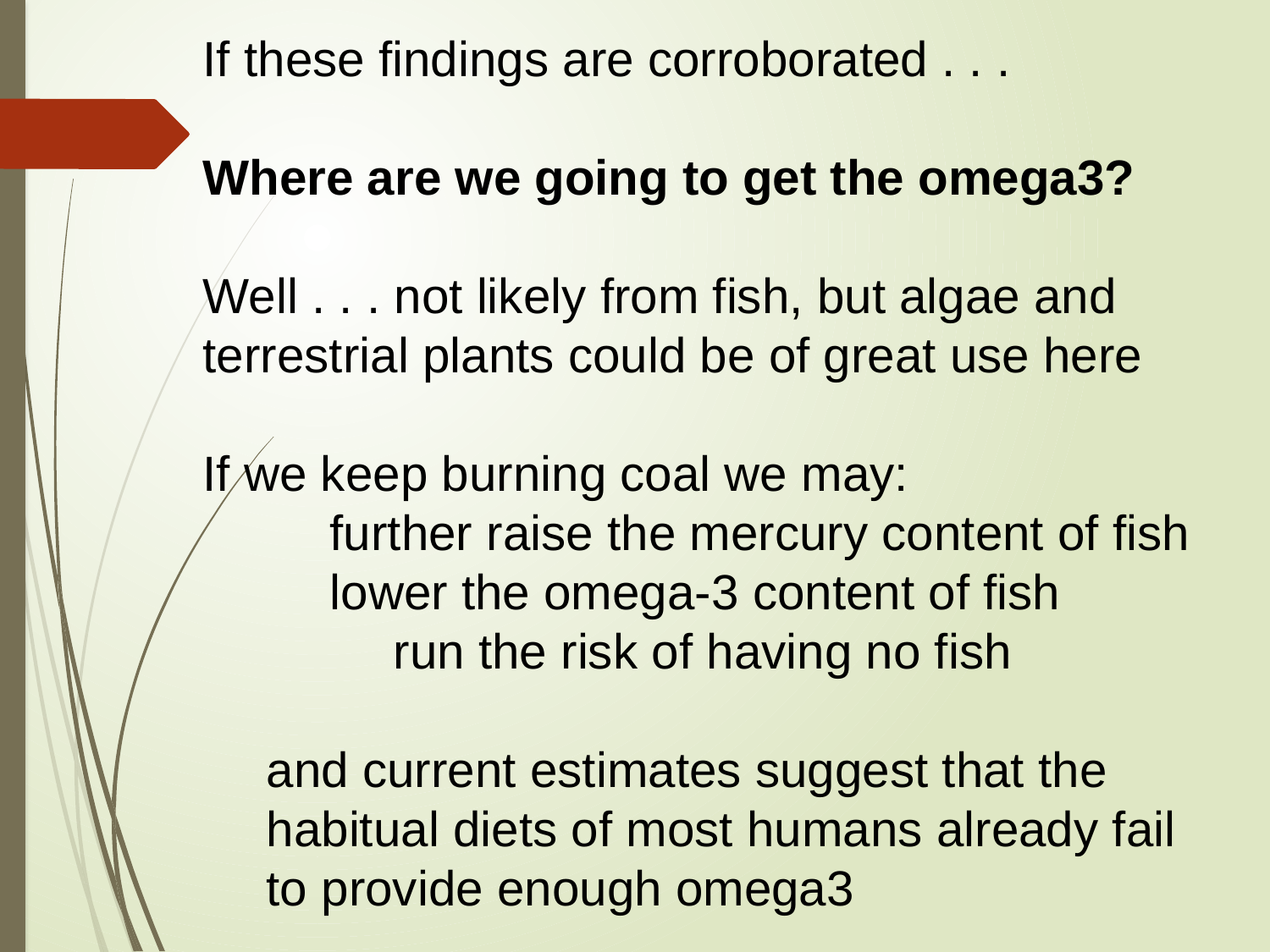

If these findings are corroborated . . .

Where are we going to get the omega3?

Well . . . not likely from fish, but algae and terrestrial plants could be of great use here

If we keep burning coal we may:
	further raise the mercury content of fish
	lower the omega-3 content of fish
	run the risk of having no fish

and current estimates suggest that the habitual diets of most humans already fail to provide enough omega3